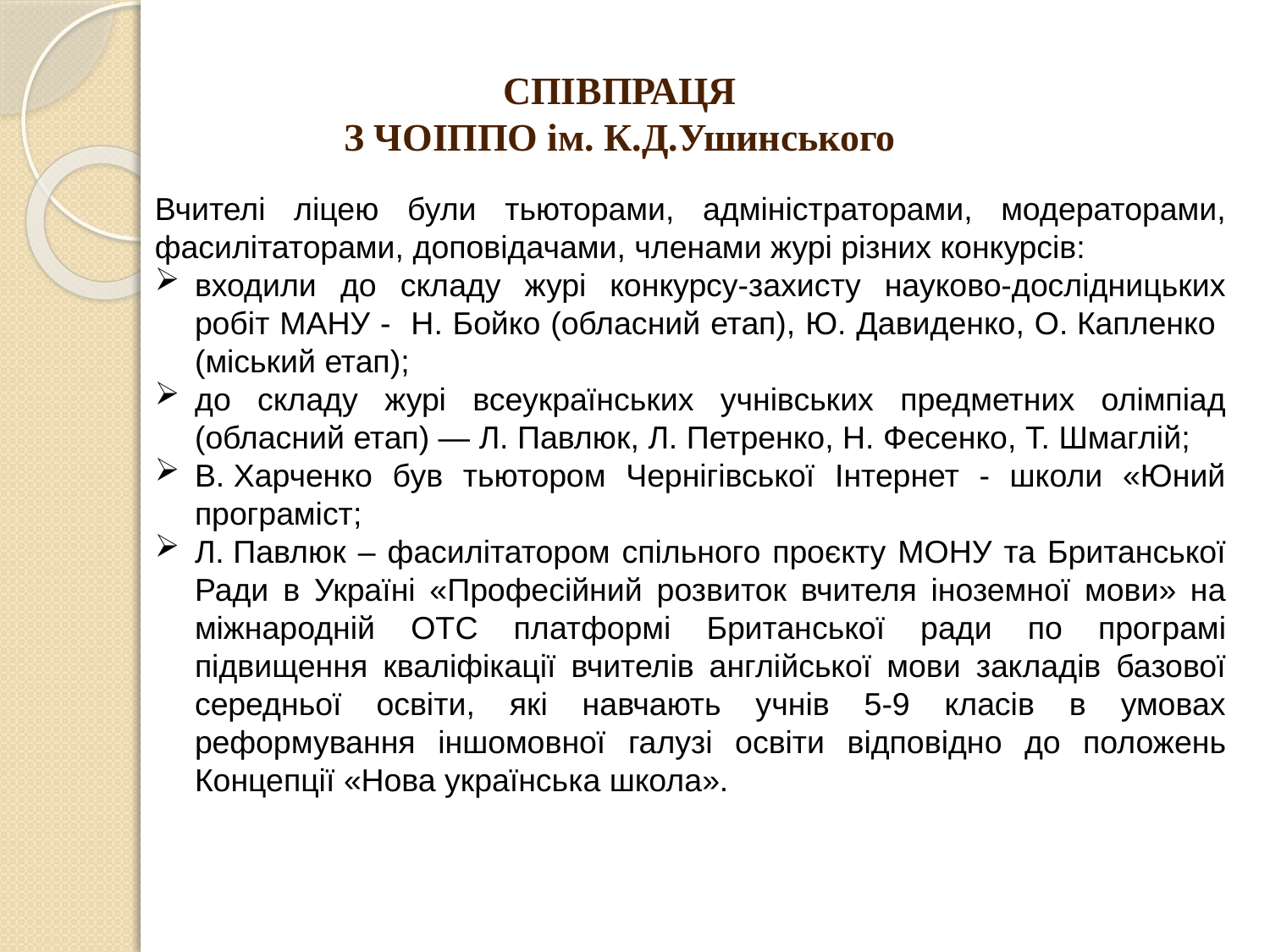

СПІВПРАЦЯ
З ЧОІППО ім. К.Д.Ушинського
# Вчителі ліцею були тьюторами, адміністраторами, модераторами, фасилітаторами, доповідачами, членами журі різних конкурсів:
входили до складу журі конкурсу-захисту науково-дослідницьких робіт МАНУ -  Н. Бойко (обласний етап), Ю. Давиденко, О. Капленко  (міський етап);
до складу журі всеукраїнських учнівських предметних олімпіад (обласний етап) — Л. Павлюк, Л. Петренко, Н. Фесенко, Т. Шмаглій;
В. Харченко був тьютором Чернігівської Інтернет - школи «Юний програміст;
Л. Павлюк – фасилітатором спільного проєкту МОНУ та Британської Ради в Україні «Професійний розвиток вчителя іноземної мови» на міжнародній ОТС платформі Британської ради по програмі підвищення кваліфікації вчителів англійської мови закладів базової середньої освіти, які навчають учнів 5-9 класів в умовах реформування іншомовної галузі освіти відповідно до положень Концепції «Нова українська школа».